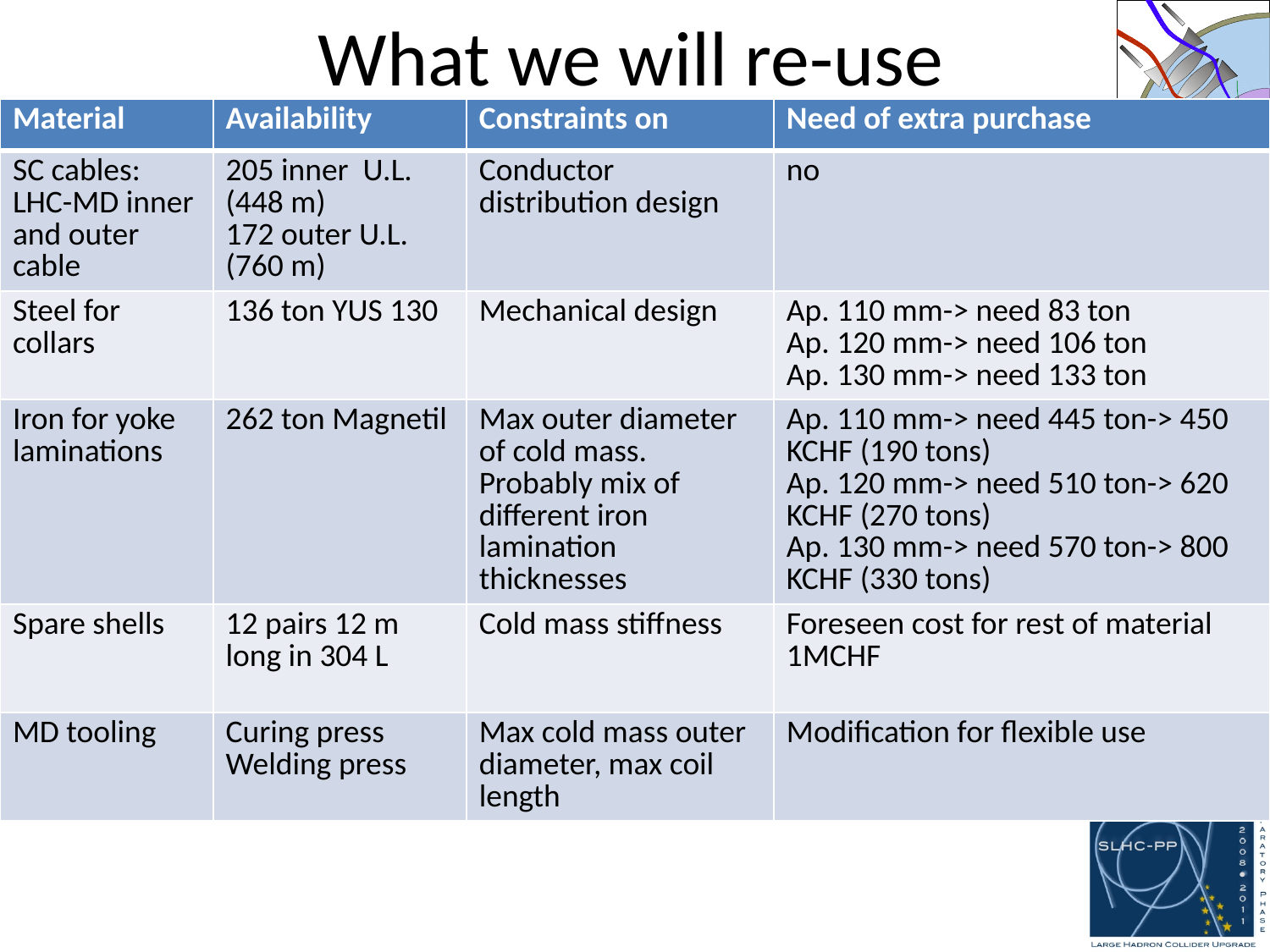

# What we will re-use
| Material | Availability | Constraints on | Need of extra purchase |
| --- | --- | --- | --- |
| SC cables: LHC-MD inner and outer cable | 205 inner U.L. (448 m) 172 outer U.L. (760 m) | Conductor distribution design | no |
| Steel for collars | 136 ton YUS 130 | Mechanical design | Ap. 110 mm-> need 83 ton Ap. 120 mm-> need 106 ton Ap. 130 mm-> need 133 ton |
| Iron for yoke laminations | 262 ton Magnetil | Max outer diameter of cold mass. Probably mix of different iron lamination thicknesses | Ap. 110 mm-> need 445 ton-> 450 KCHF (190 tons) Ap. 120 mm-> need 510 ton-> 620 KCHF (270 tons) Ap. 130 mm-> need 570 ton-> 800 KCHF (330 tons) |
| Spare shells | 12 pairs 12 m long in 304 L | Cold mass stiffness | Foreseen cost for rest of material 1MCHF |
| MD tooling | Curing press Welding press | Max cold mass outer diameter, max coil length | Modification for flexible use |